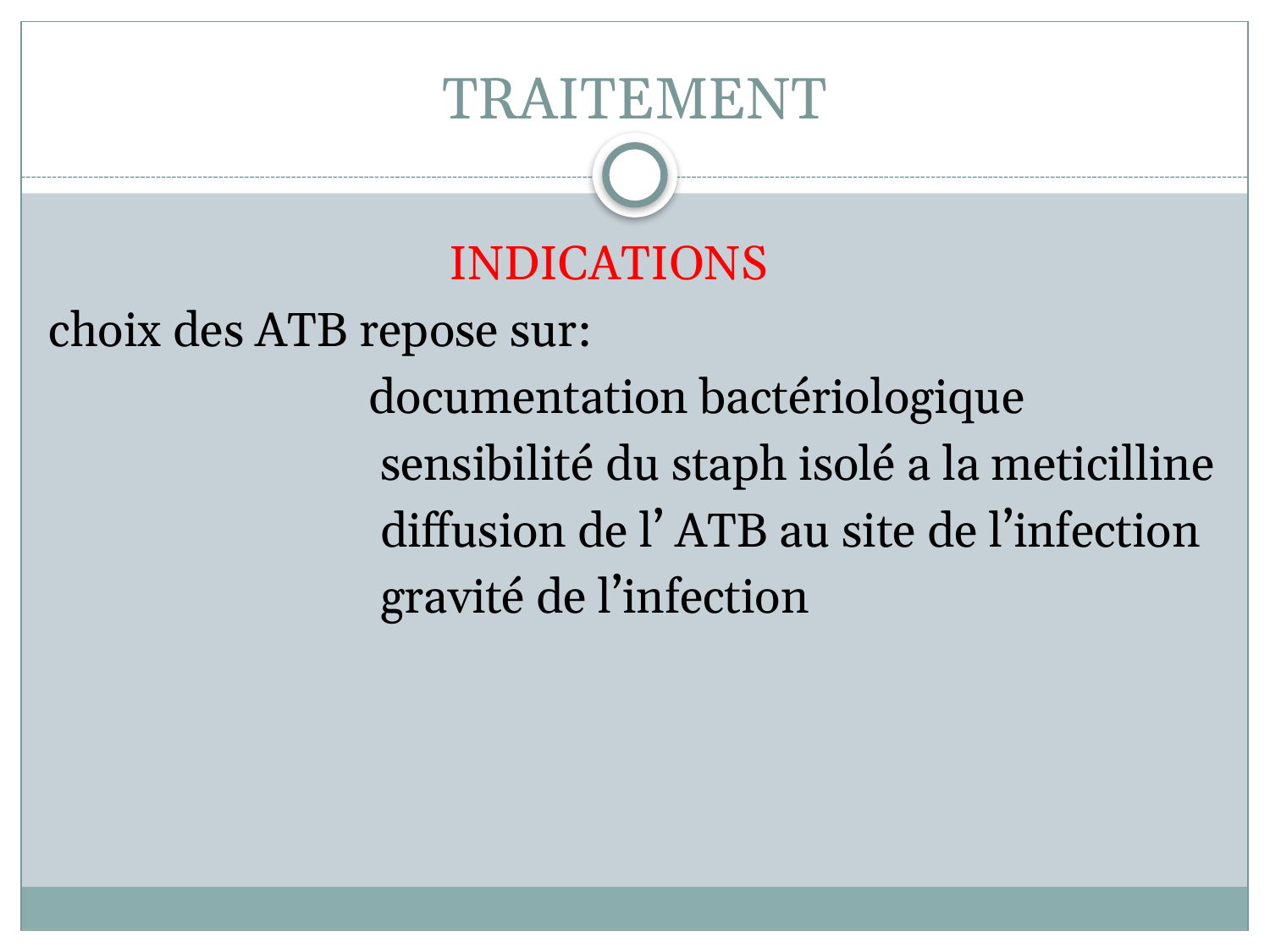

# TRAITEMENT
                                    INDICATIONS
 choix des ATB repose sur:
                             documentation bactériologique
                              sensibilité du staph isolé a la meticilline
                              diffusion de l’ ATB au site de l’infection
                              gravité de l’infection